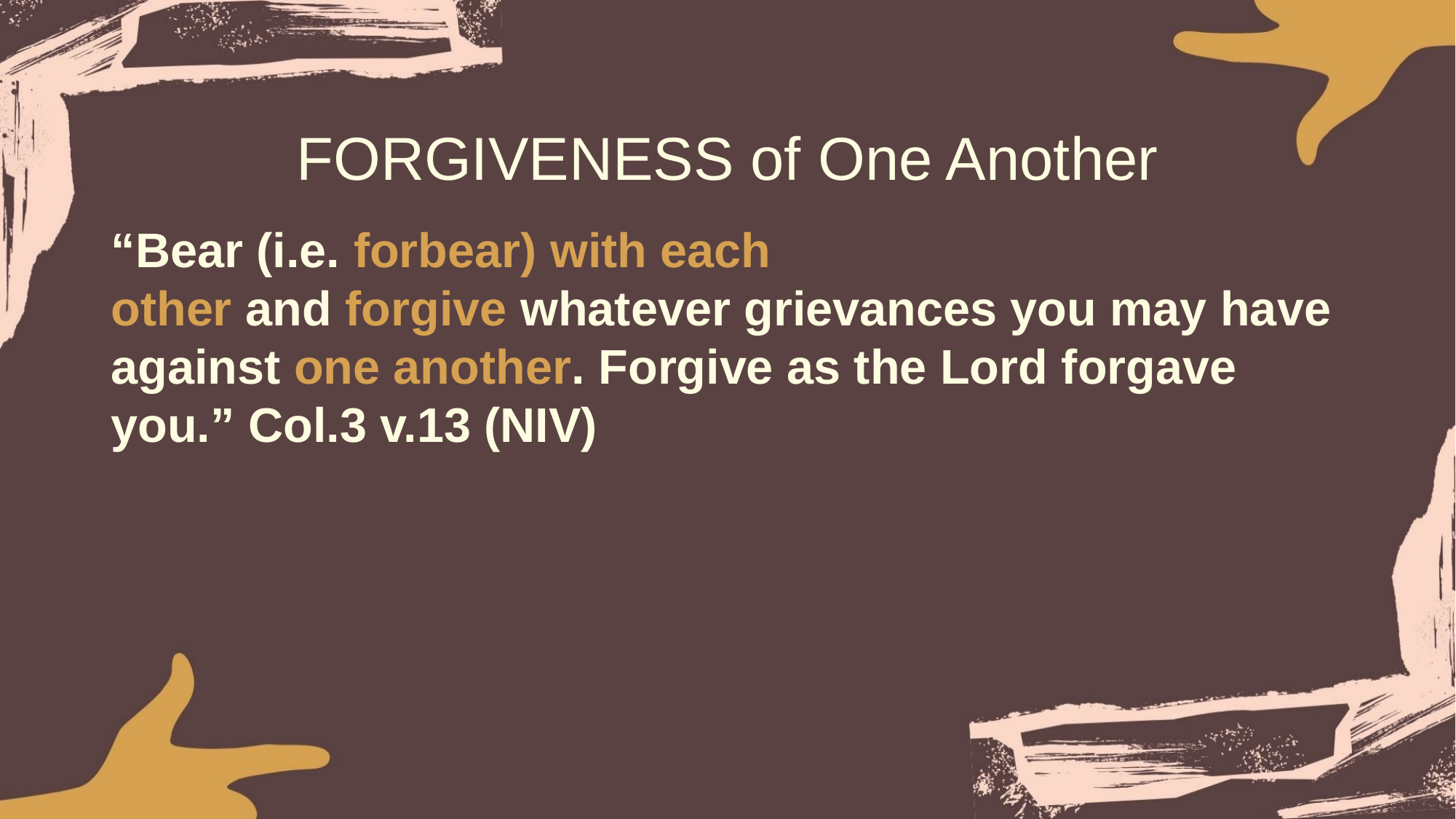

# FORGIVENESS of One Another
“Bear (i.e. forbear) with each other and forgive whatever grievances you may have against one another. Forgive as the Lord forgave you.” Col.3 v.13 (NIV)